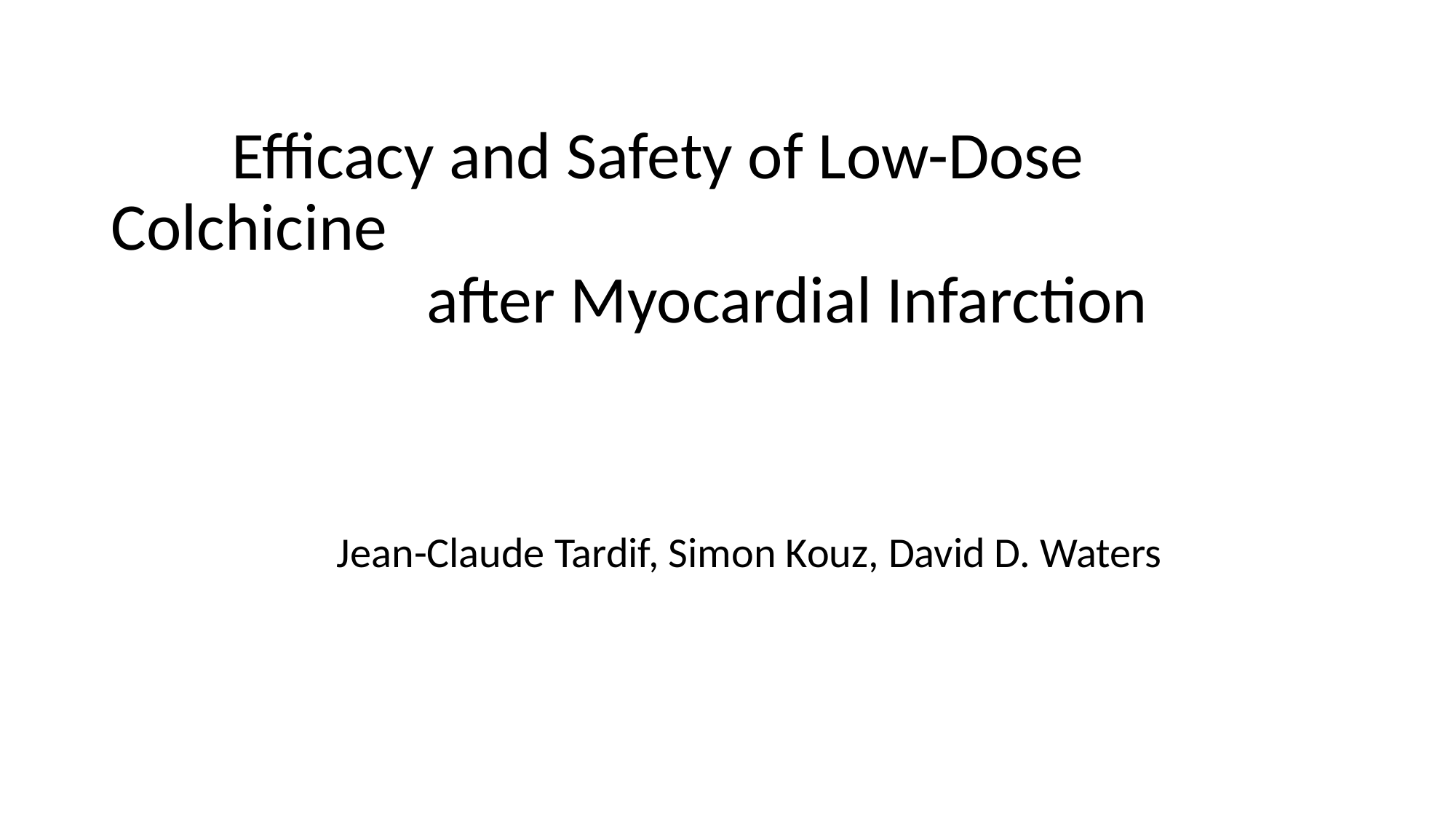

# Efficacy and Safety of Low-Dose Colchicine after Myocardial Infarction
                     Jean-Claude Tardif, Simon Kouz, David D. Waters